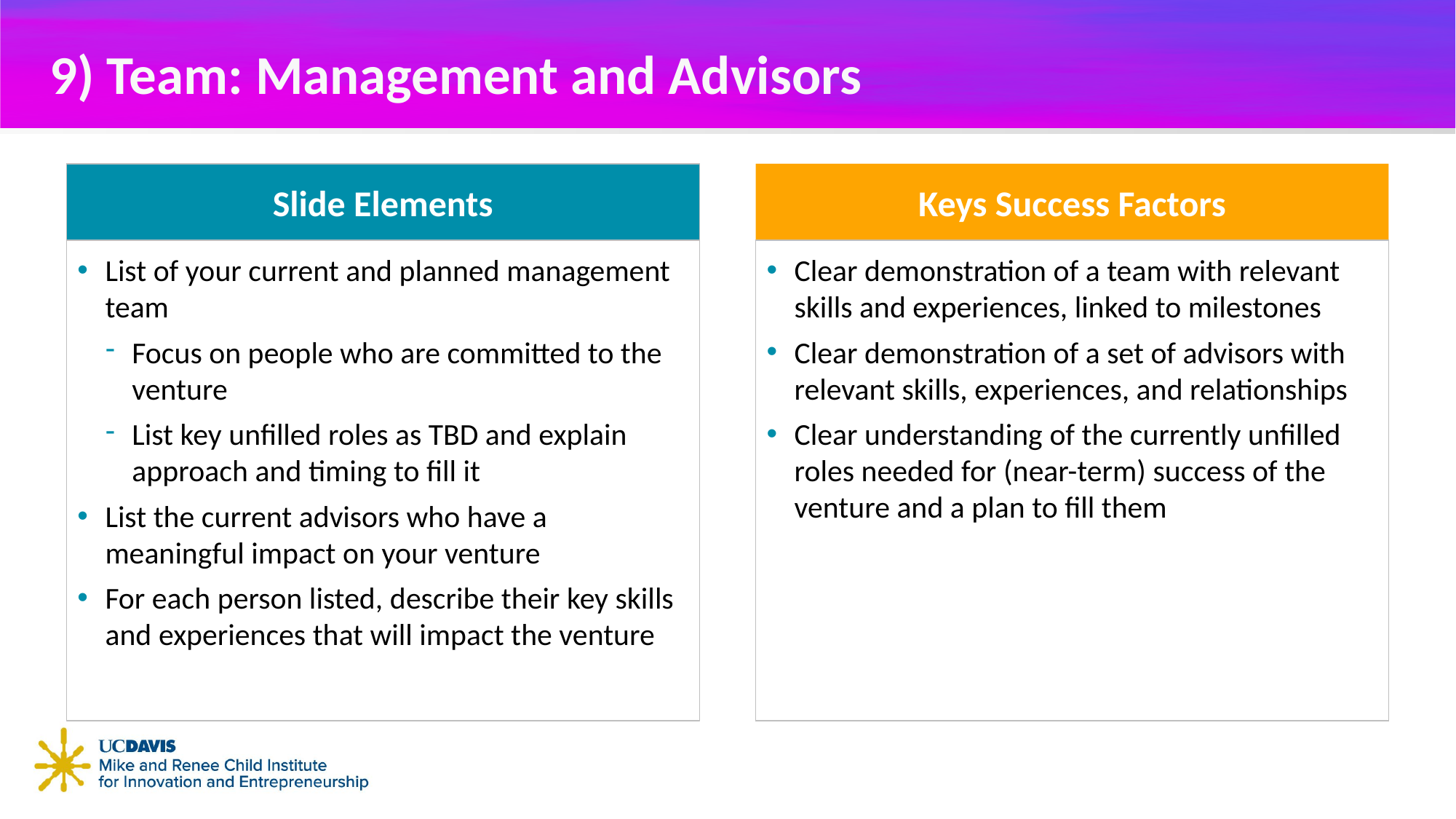

# 9) Team: Management and Advisors
Slide Elements
Keys Success Factors
List of your current and planned management team
Focus on people who are committed to the venture
List key unfilled roles as TBD and explain approach and timing to fill it
List the current advisors who have a meaningful impact on your venture
For each person listed, describe their key skills and experiences that will impact the venture

Clear demonstration of a team with relevant skills and experiences, linked to milestones
Clear demonstration of a set of advisors with relevant skills, experiences, and relationships
Clear understanding of the currently unfilled roles needed for (near-term) success of the venture and a plan to fill them